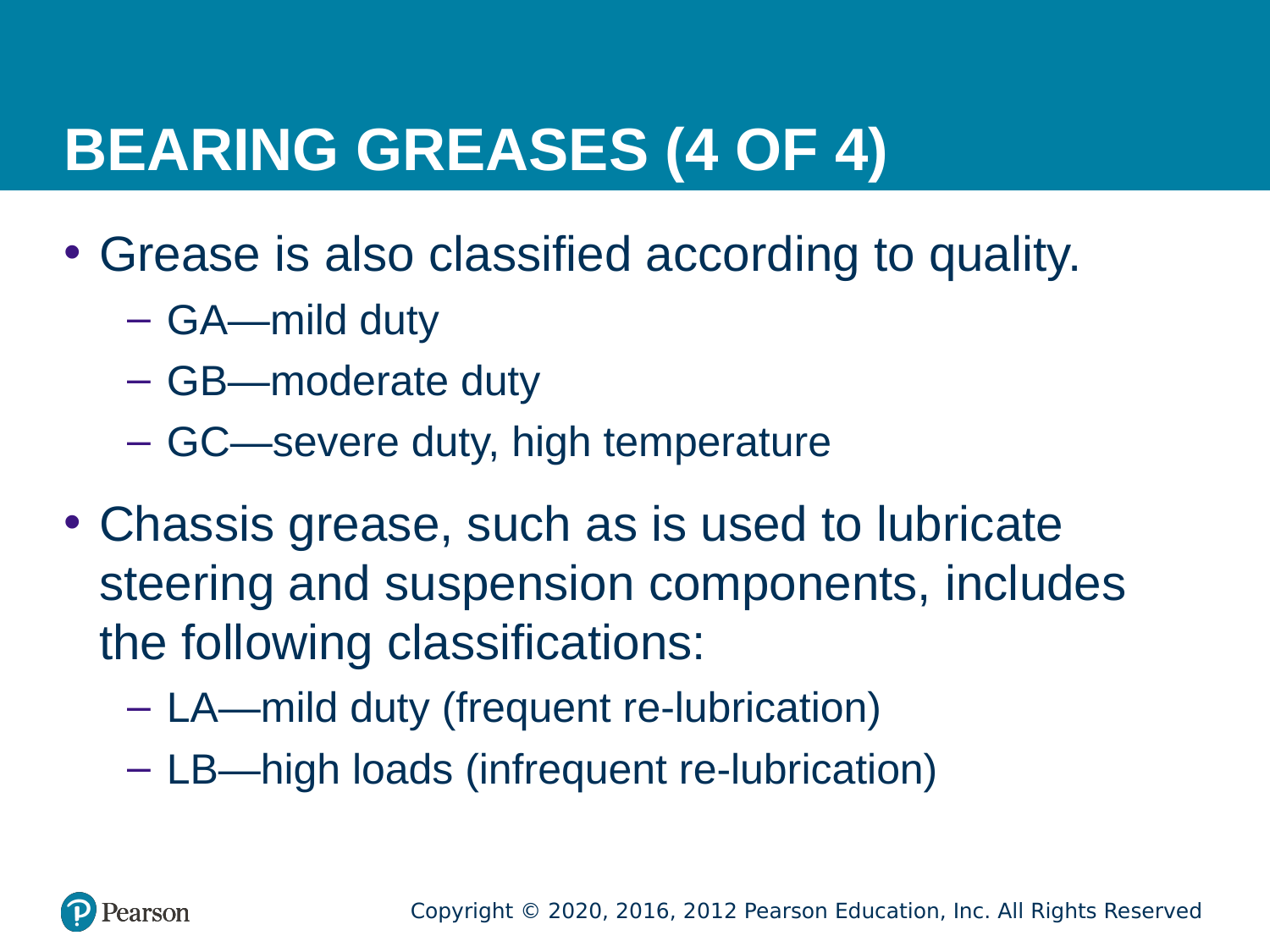

# BEARING GREASES (4 OF 4)
Grease is also classified according to quality.
GA—mild duty
GB—moderate duty
GC—severe duty, high temperature
Chassis grease, such as is used to lubricate steering and suspension components, includes the following classifications:
LA—mild duty (frequent re-lubrication)
LB—high loads (infrequent re-lubrication)